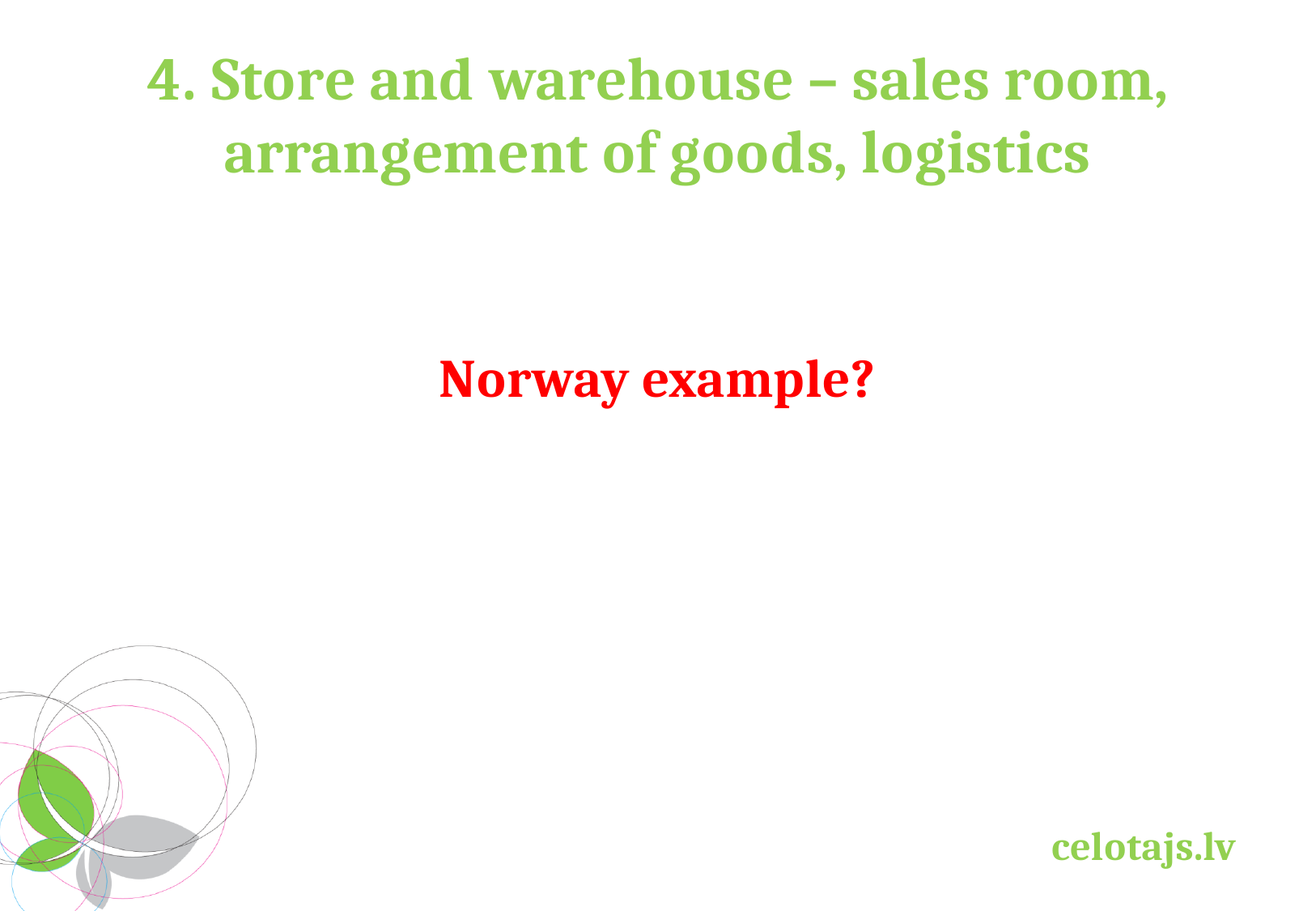

# 4. Store and warehouse – sales room, arrangement of goods, logistics

Norway example?